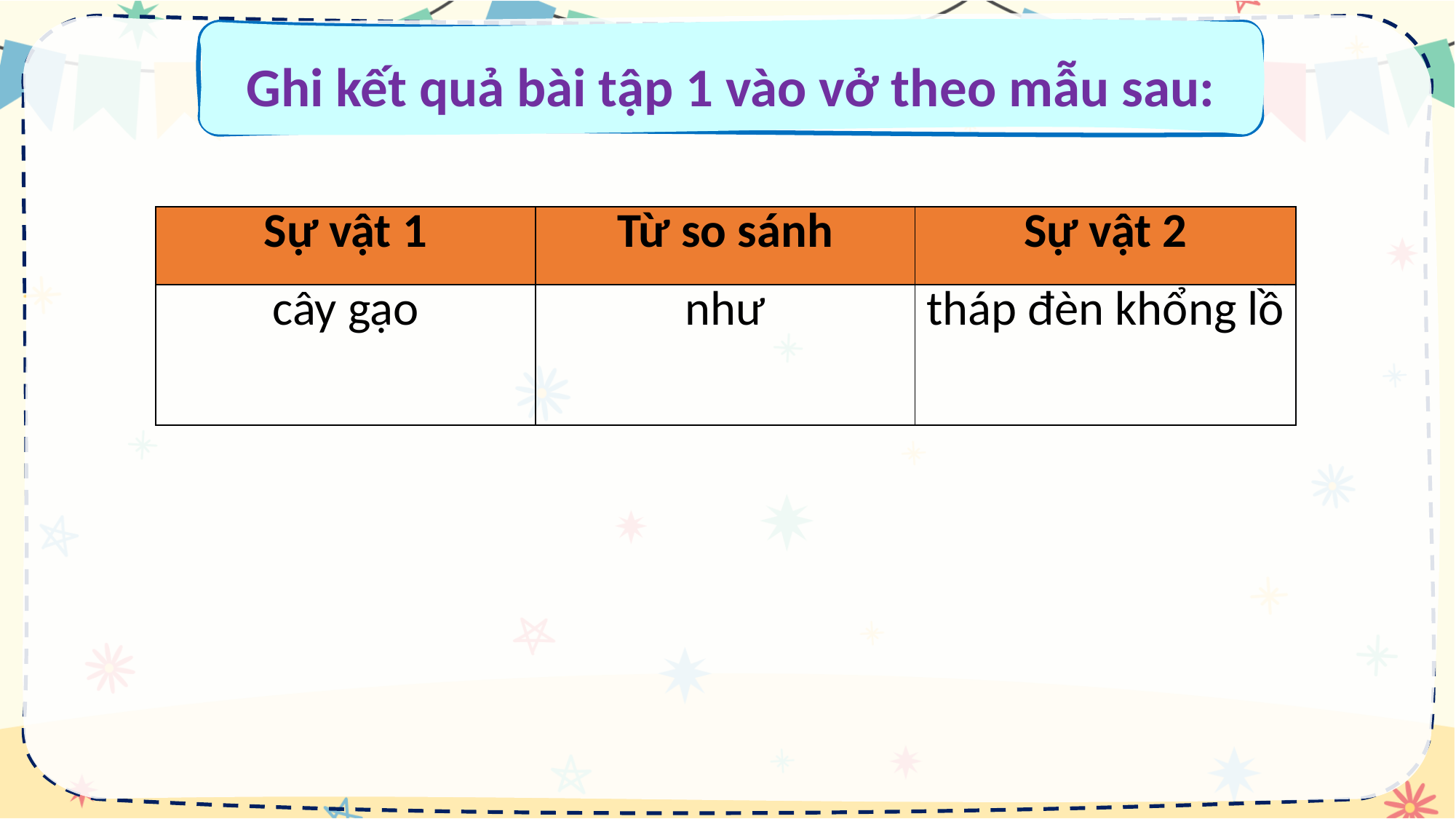

Ghi kết quả bài tập 1 vào vở theo mẫu sau:

| Sự vật 1 | Từ so sánh | Sự vật 2 |
| --- | --- | --- |
| cây gạo | như | tháp đèn khổng lồ |